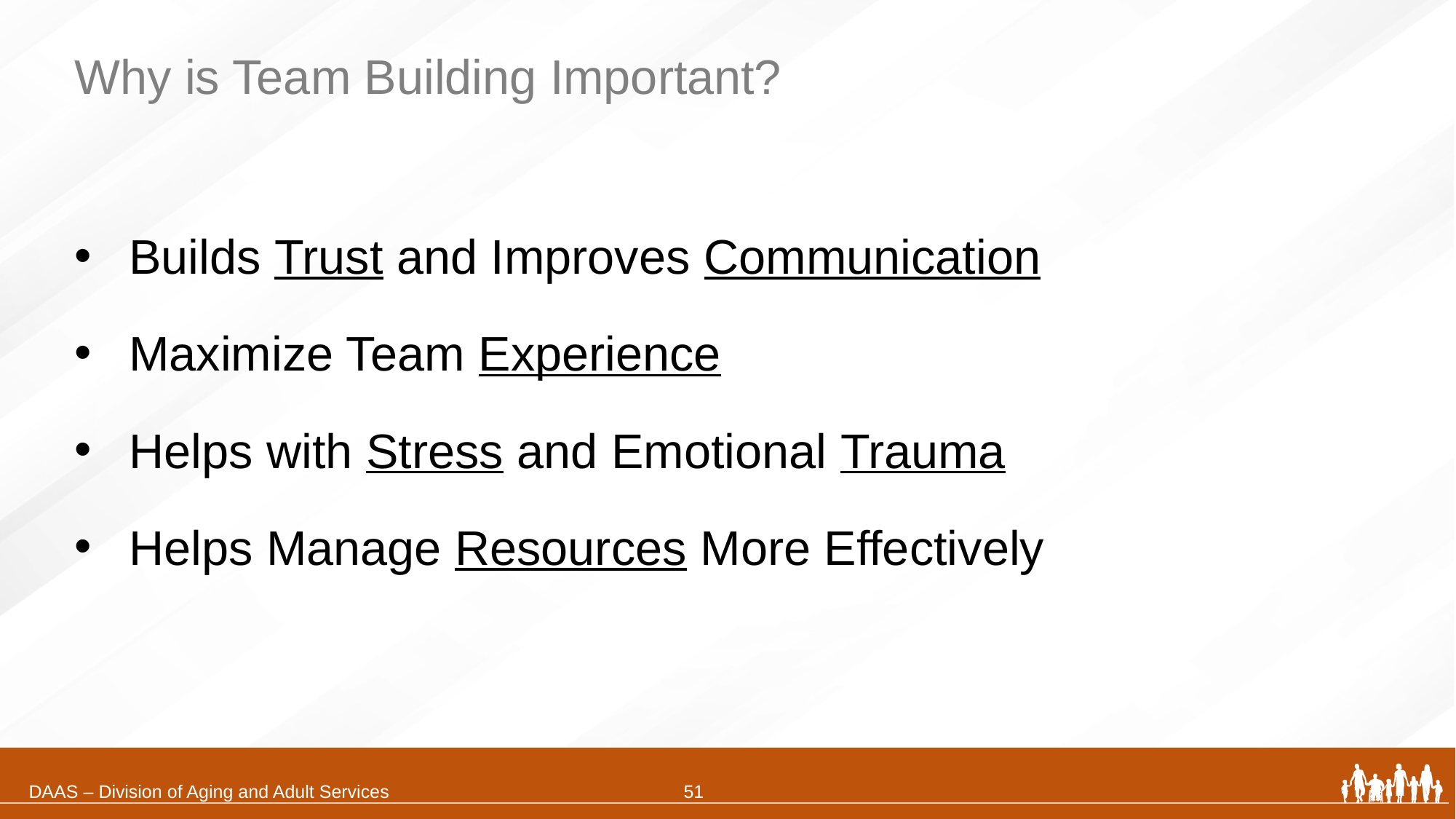

# Why is Team Building Important?

Builds Trust and Improves Communication
Maximize Team Experience
Helps with Stress and Emotional Trauma
Helps Manage Resources More Effectively